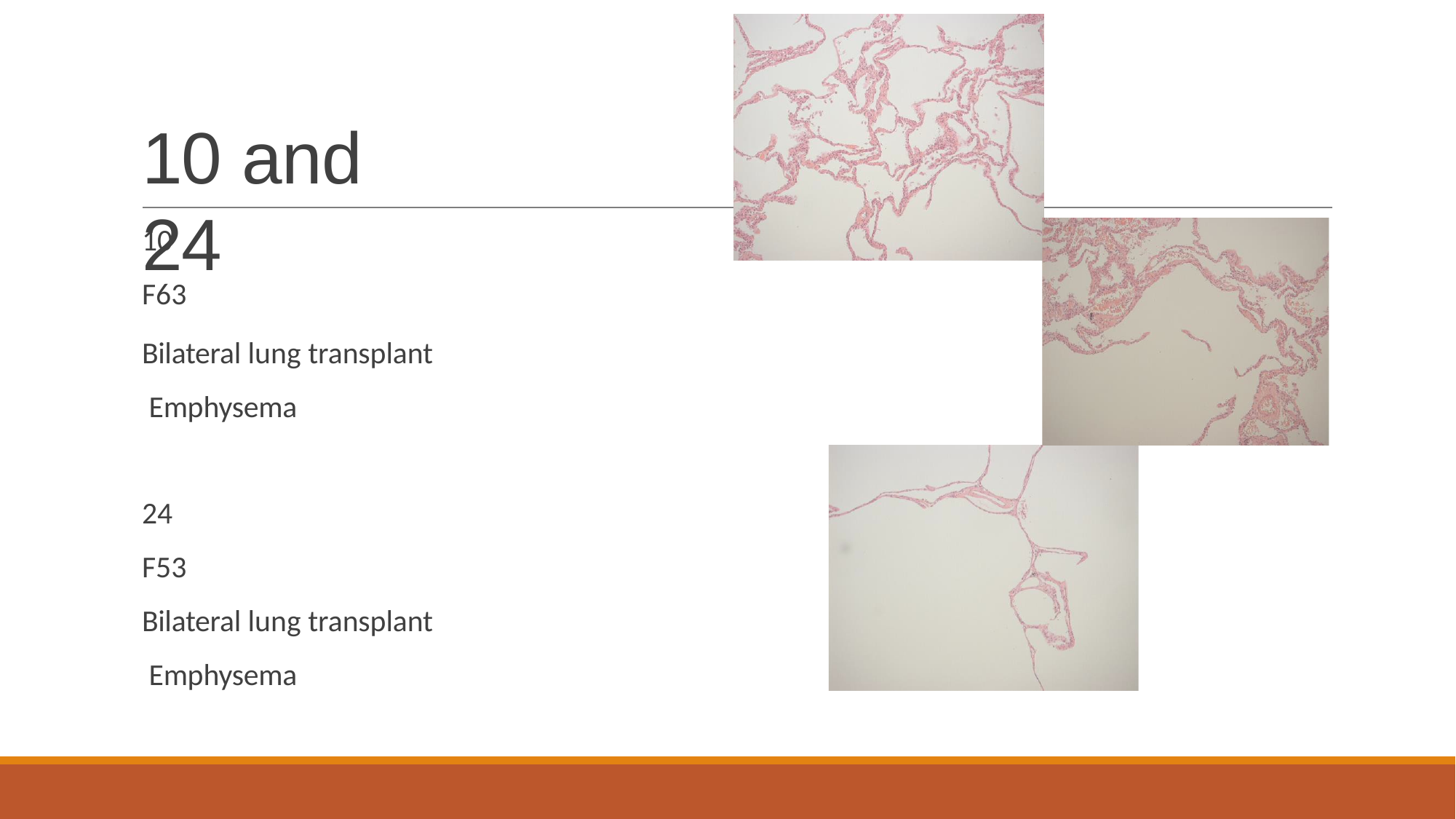

# 10 and 24
10
F63
Bilateral lung transplant  Emphysema

24
F53
Bilateral lung transplant  Emphysema